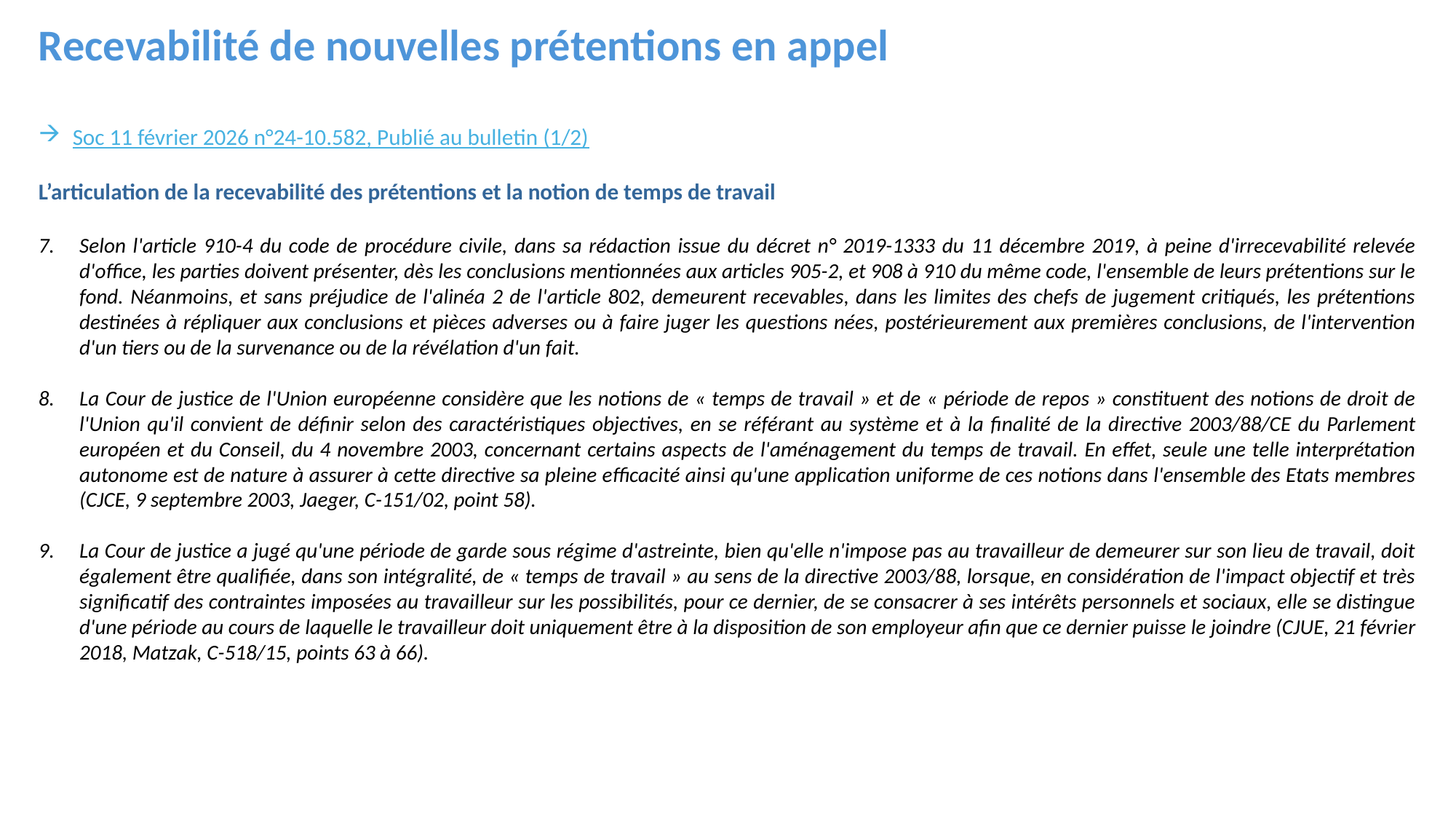

Recevabilité de nouvelles prétentions en appel
Soc 11 février 2026 n°24-10.582, Publié au bulletin (1/2)

L’articulation de la recevabilité des prétentions et la notion de temps de travail

Selon l'article 910-4 du code de procédure civile, dans sa rédaction issue du décret n° 2019-1333 du 11 décembre 2019, à peine d'irrecevabilité relevée d'office, les parties doivent présenter, dès les conclusions mentionnées aux articles 905-2, et 908 à 910 du même code, l'ensemble de leurs prétentions sur le fond. Néanmoins, et sans préjudice de l'alinéa 2 de l'article 802, demeurent recevables, dans les limites des chefs de jugement critiqués, les prétentions destinées à répliquer aux conclusions et pièces adverses ou à faire juger les questions nées, postérieurement aux premières conclusions, de l'intervention d'un tiers ou de la survenance ou de la révélation d'un fait.

La Cour de justice de l'Union européenne considère que les notions de « temps de travail » et de « période de repos » constituent des notions de droit de l'Union qu'il convient de définir selon des caractéristiques objectives, en se référant au système et à la finalité de la directive 2003/88/CE du Parlement européen et du Conseil, du 4 novembre 2003, concernant certains aspects de l'aménagement du temps de travail. En effet, seule une telle interprétation autonome est de nature à assurer à cette directive sa pleine efficacité ainsi qu'une application uniforme de ces notions dans l'ensemble des Etats membres (CJCE, 9 septembre 2003, Jaeger, C-151/02, point 58).

La Cour de justice a jugé qu'une période de garde sous régime d'astreinte, bien qu'elle n'impose pas au travailleur de demeurer sur son lieu de travail, doit également être qualifiée, dans son intégralité, de « temps de travail » au sens de la directive 2003/88, lorsque, en considération de l'impact objectif et très significatif des contraintes imposées au travailleur sur les possibilités, pour ce dernier, de se consacrer à ses intérêts personnels et sociaux, elle se distingue d'une période au cours de laquelle le travailleur doit uniquement être à la disposition de son employeur afin que ce dernier puisse le joindre (CJUE, 21 février 2018, Matzak, C-518/15, points 63 à 66).